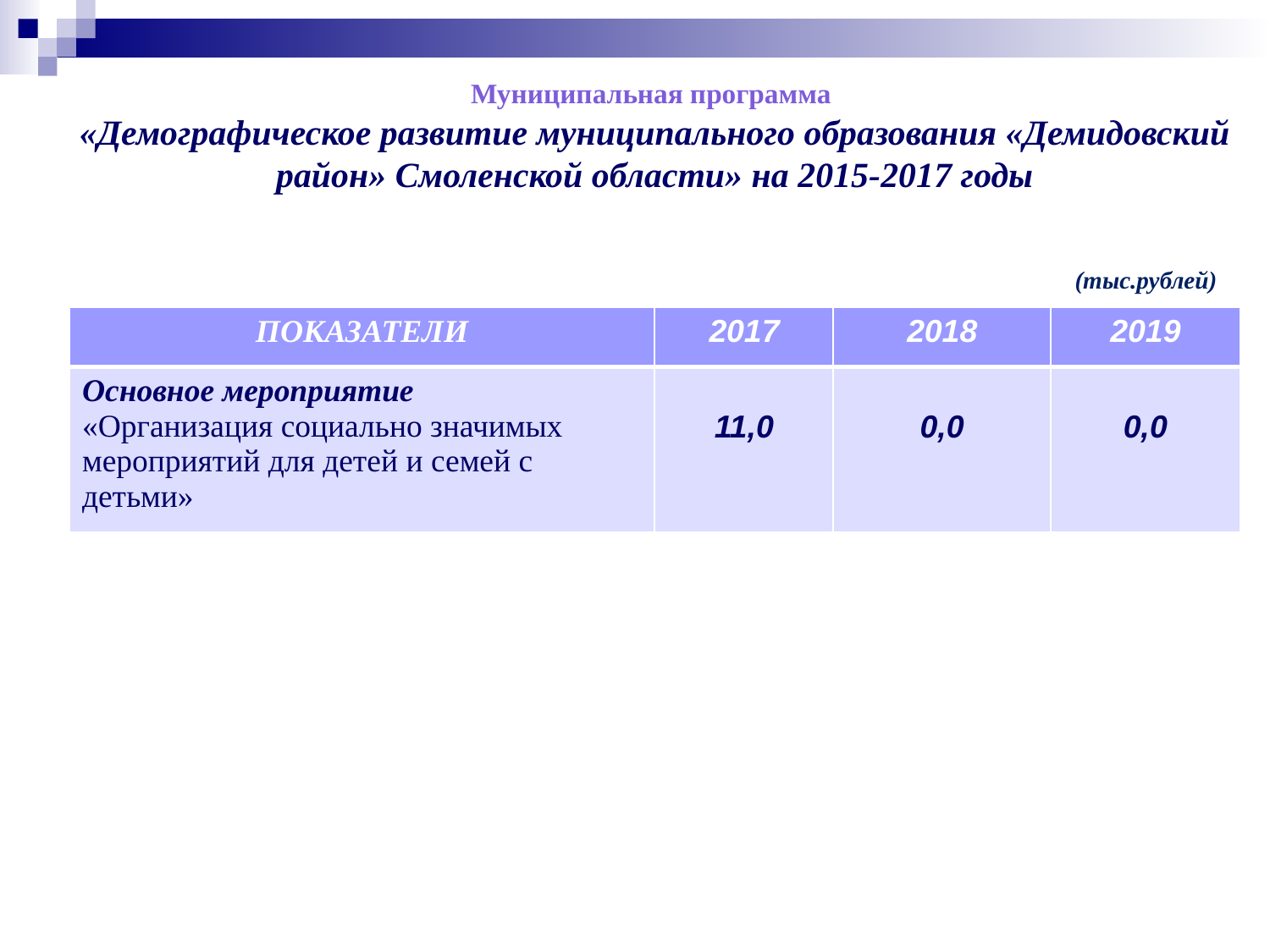

Муниципальная программа
«Демографическое развитие муниципального образования «Демидовский район» Смоленской области» на 2015-2017 годы
(тыс.рублей)
| ПОКАЗАТЕЛИ | 2017 | 2018 | 2019 |
| --- | --- | --- | --- |
| Основное мероприятие «Организация социально значимых мероприятий для детей и семей с детьми» | 11,0 | 0,0 | 0,0 |